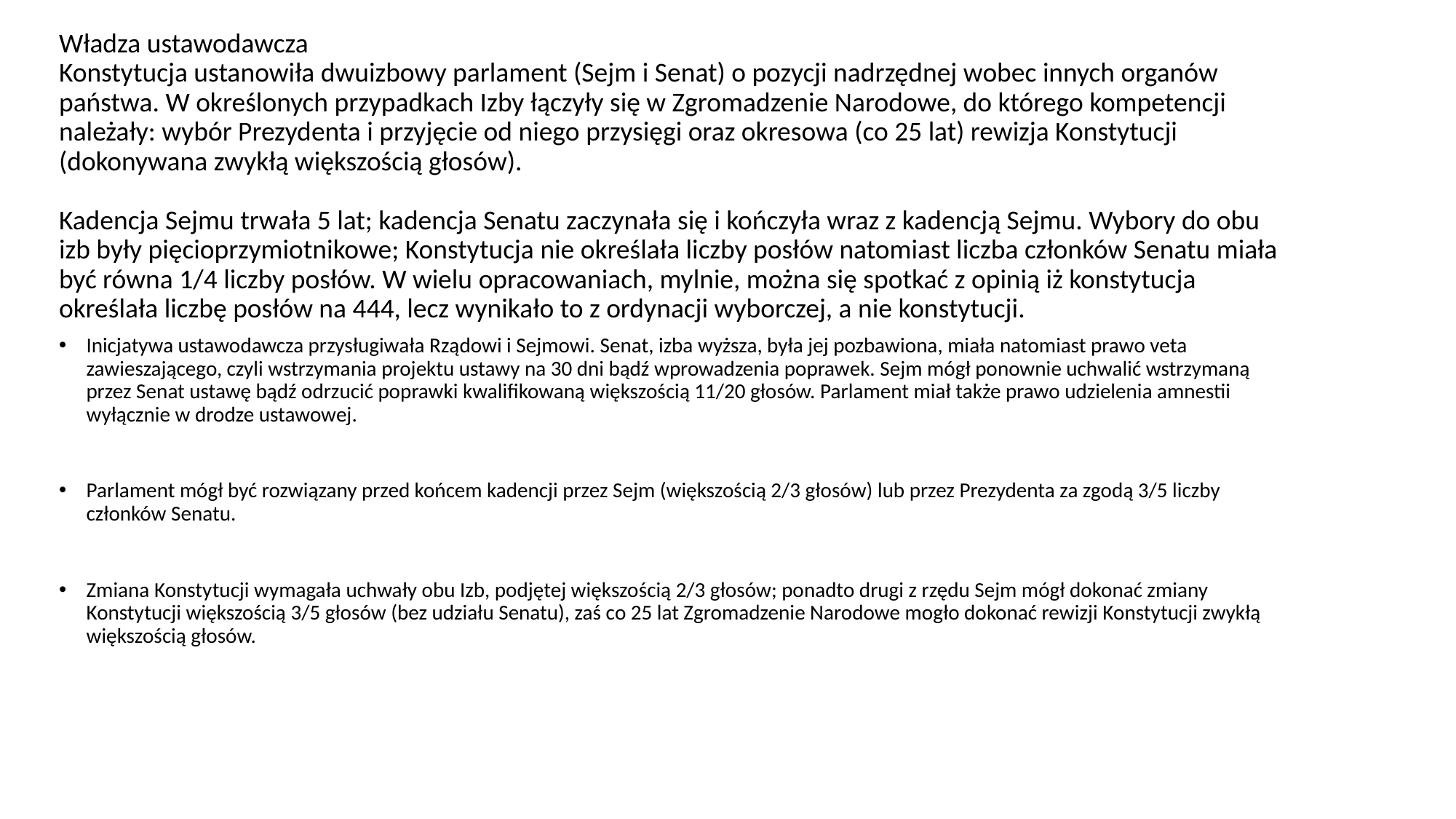

# Władza ustawodawcza Konstytucja ustanowiła dwuizbowy parlament (Sejm i Senat) o pozycji nadrzędnej wobec innych organów państwa. W określonych przypadkach Izby łączyły się w Zgromadzenie Narodowe, do którego kompetencji należały: wybór Prezydenta i przyjęcie od niego przysięgi oraz okresowa (co 25 lat) rewizja Konstytucji (dokonywana zwykłą większością głosów). Kadencja Sejmu trwała 5 lat; kadencja Senatu zaczynała się i kończyła wraz z kadencją Sejmu. Wybory do obu izb były pięcioprzymiotnikowe; Konstytucja nie określała liczby posłów natomiast liczba członków Senatu miała być równa 1/4 liczby posłów. W wielu opracowaniach, mylnie, można się spotkać z opinią iż konstytucja określała liczbę posłów na 444, lecz wynikało to z ordynacji wyborczej, a nie konstytucji.
Inicjatywa ustawodawcza przysługiwała Rządowi i Sejmowi. Senat, izba wyższa, była jej pozbawiona, miała natomiast prawo veta zawieszającego, czyli wstrzymania projektu ustawy na 30 dni bądź wprowadzenia poprawek. Sejm mógł ponownie uchwalić wstrzymaną przez Senat ustawę bądź odrzucić poprawki kwalifikowaną większością 11/20 głosów. Parlament miał także prawo udzielenia amnestii wyłącznie w drodze ustawowej.

Parlament mógł być rozwiązany przed końcem kadencji przez Sejm (większością 2/3 głosów) lub przez Prezydenta za zgodą 3/5 liczby członków Senatu.

Zmiana Konstytucji wymagała uchwały obu Izb, podjętej większością 2/3 głosów; ponadto drugi z rzędu Sejm mógł dokonać zmiany Konstytucji większością 3/5 głosów (bez udziału Senatu), zaś co 25 lat Zgromadzenie Narodowe mogło dokonać rewizji Konstytucji zwykłą większością głosów.